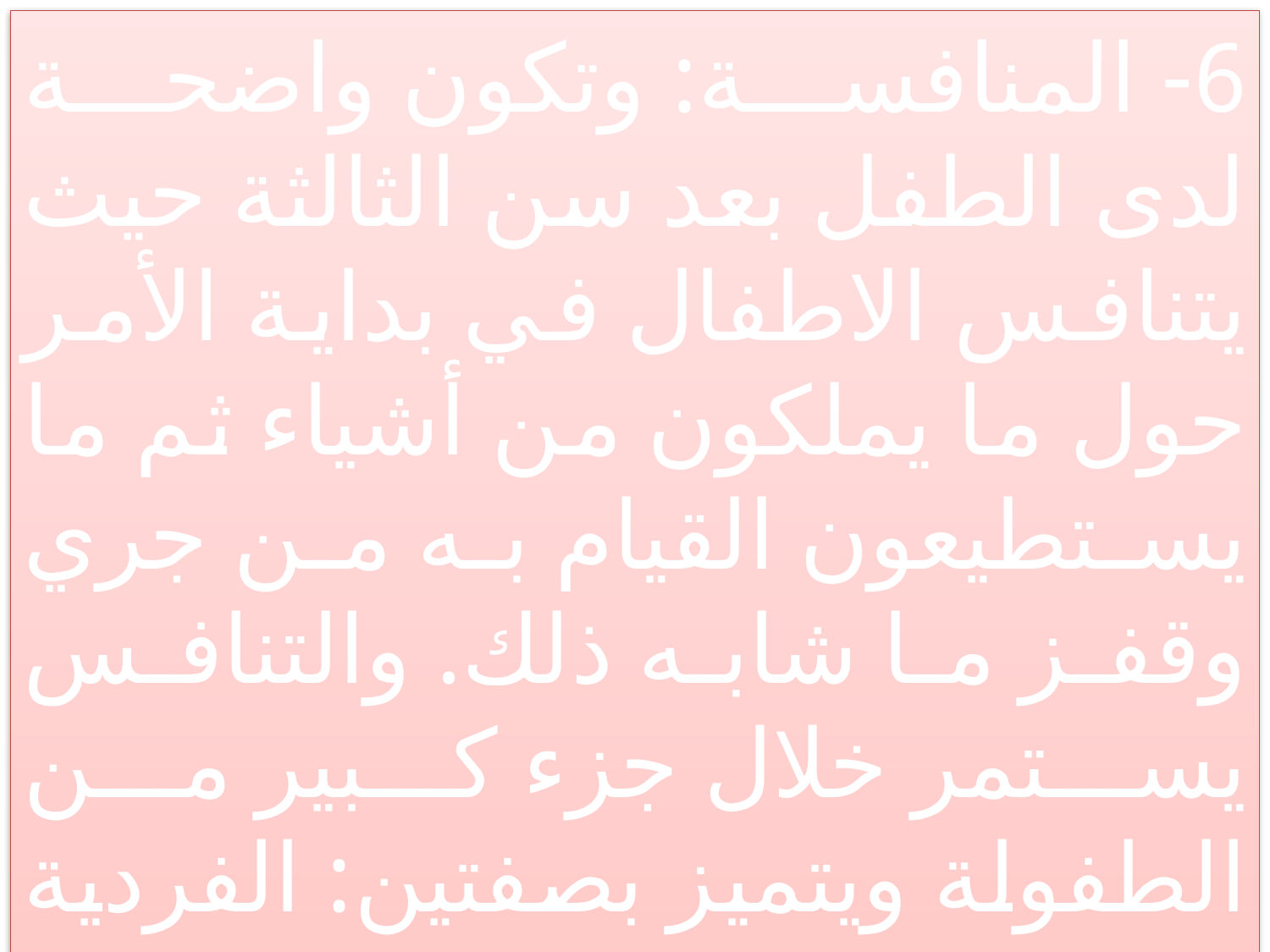

6- المنافسة: وتكون واضحة لدى الطفل بعد سن الثالثة حيث يتنافس الاطفال في بداية الأمر حول ما يملكون من أشياء ثم ما يستطيعون القيام به من جري وقفز ما شابه ذلك. والتنافس يستمر خلال جزء كبير من الطفولة ويتميز بصفتين: الفردية والجماعية و صفة المادية والاجتماعية.

96